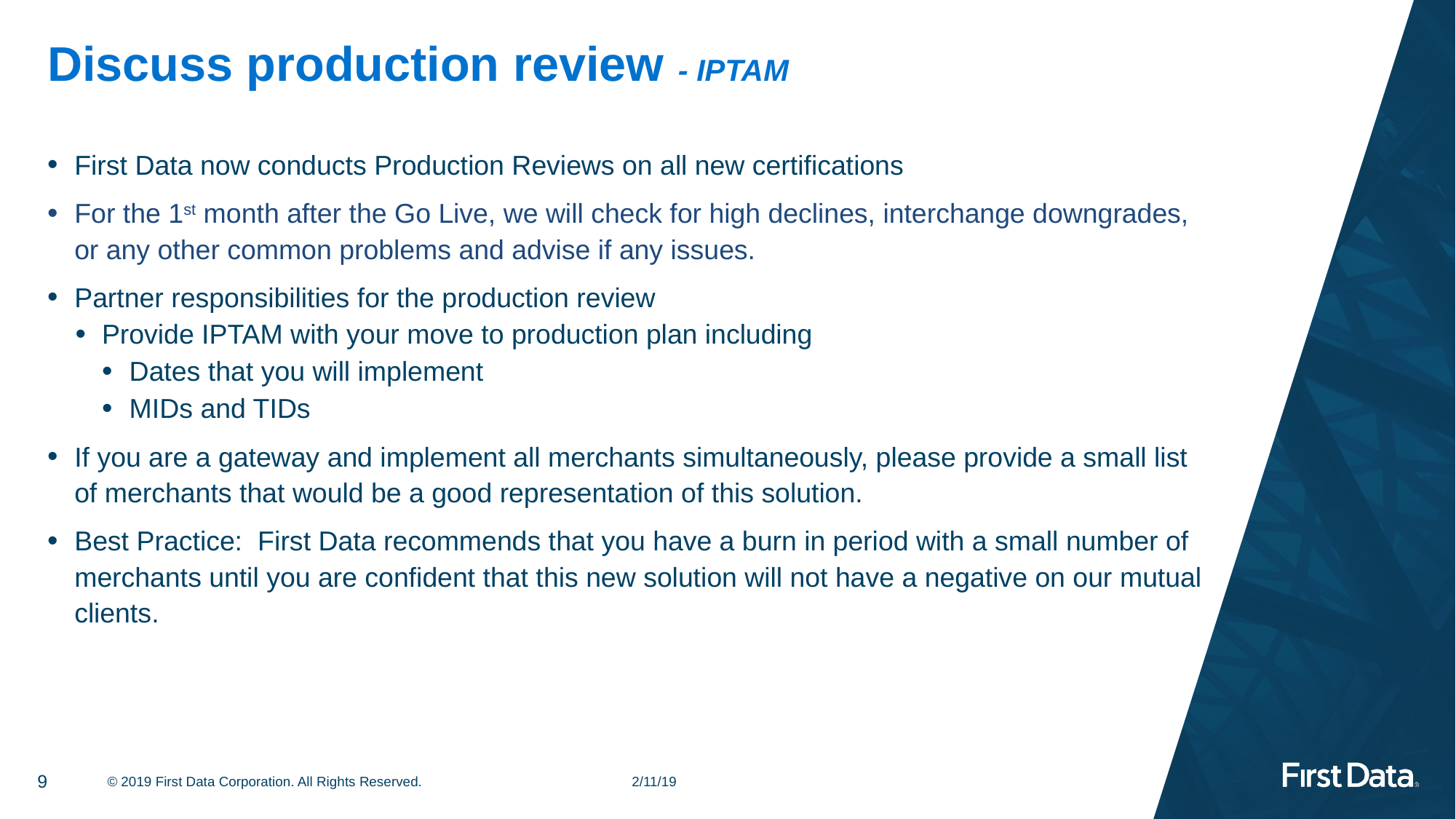

# Discuss production review - IPTAM
First Data now conducts Production Reviews on all new certifications
For the 1st month after the Go Live, we will check for high declines, interchange downgrades, or any other common problems and advise if any issues.
Partner responsibilities for the production review
Provide IPTAM with your move to production plan including
Dates that you will implement
MIDs and TIDs
If you are a gateway and implement all merchants simultaneously, please provide a small list of merchants that would be a good representation of this solution.
Best Practice:  First Data recommends that you have a burn in period with a small number of merchants until you are confident that this new solution will not have a negative on our mutual clients.

9
© 2019 First Data Corporation. All Rights Reserved.                                                       2/11/19